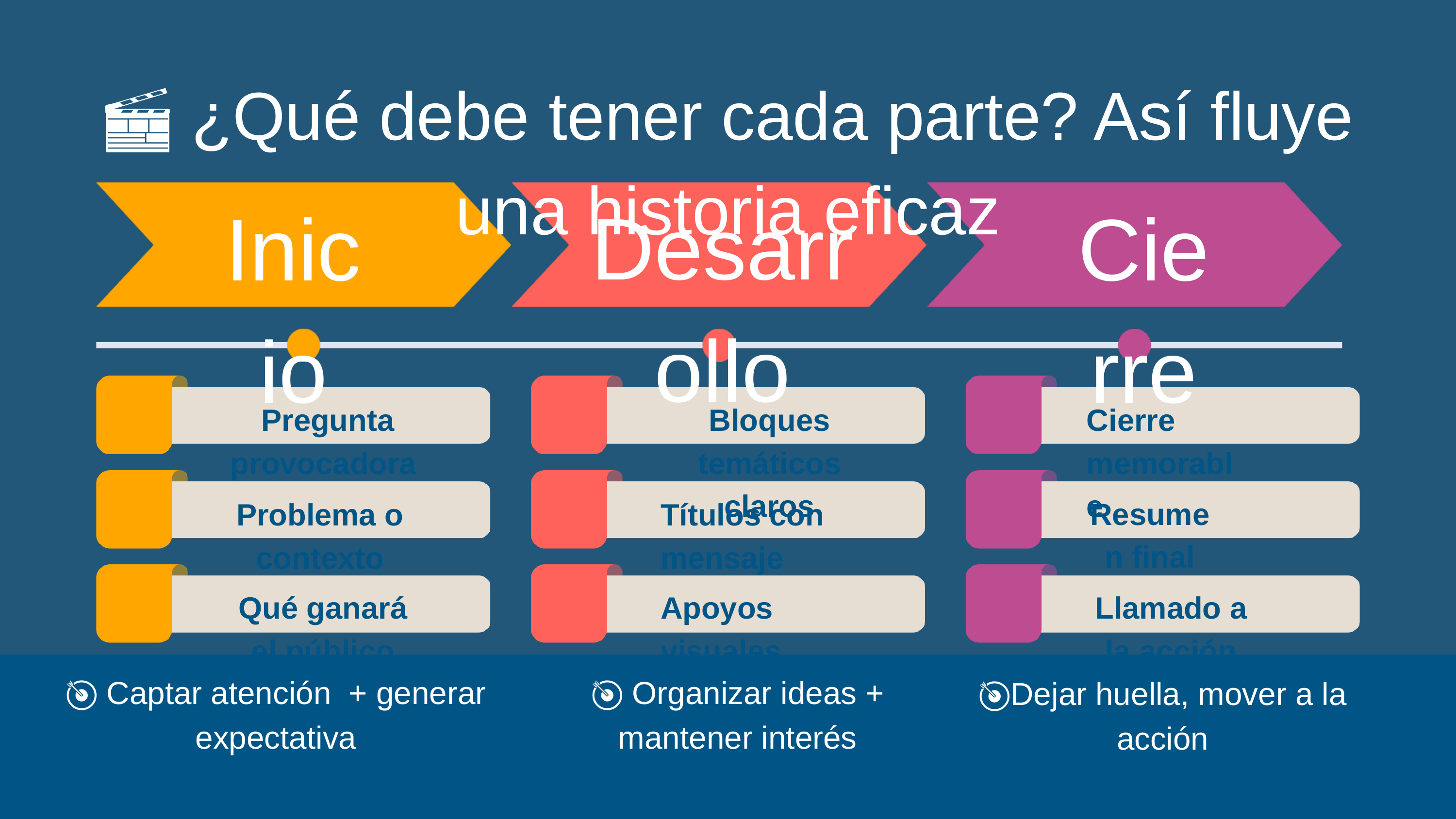

🎬 ¿Qué debe tener cada parte? Así fluye una historia eficaz
Desarrollo
Inicio
Cierre

Pregunta provocadora
Bloques temáticos claros
Cierre memorable
Resumen final
Problema o contexto
Títulos con mensaje
Qué ganará el público
Llamado a la acción
Apoyos visuales

🎯 Captar atención  + generar expectativa
🎯 Organizar ideas + mantener interés
🎯Dejar huella, mover a la acción
Pregunta provocadora